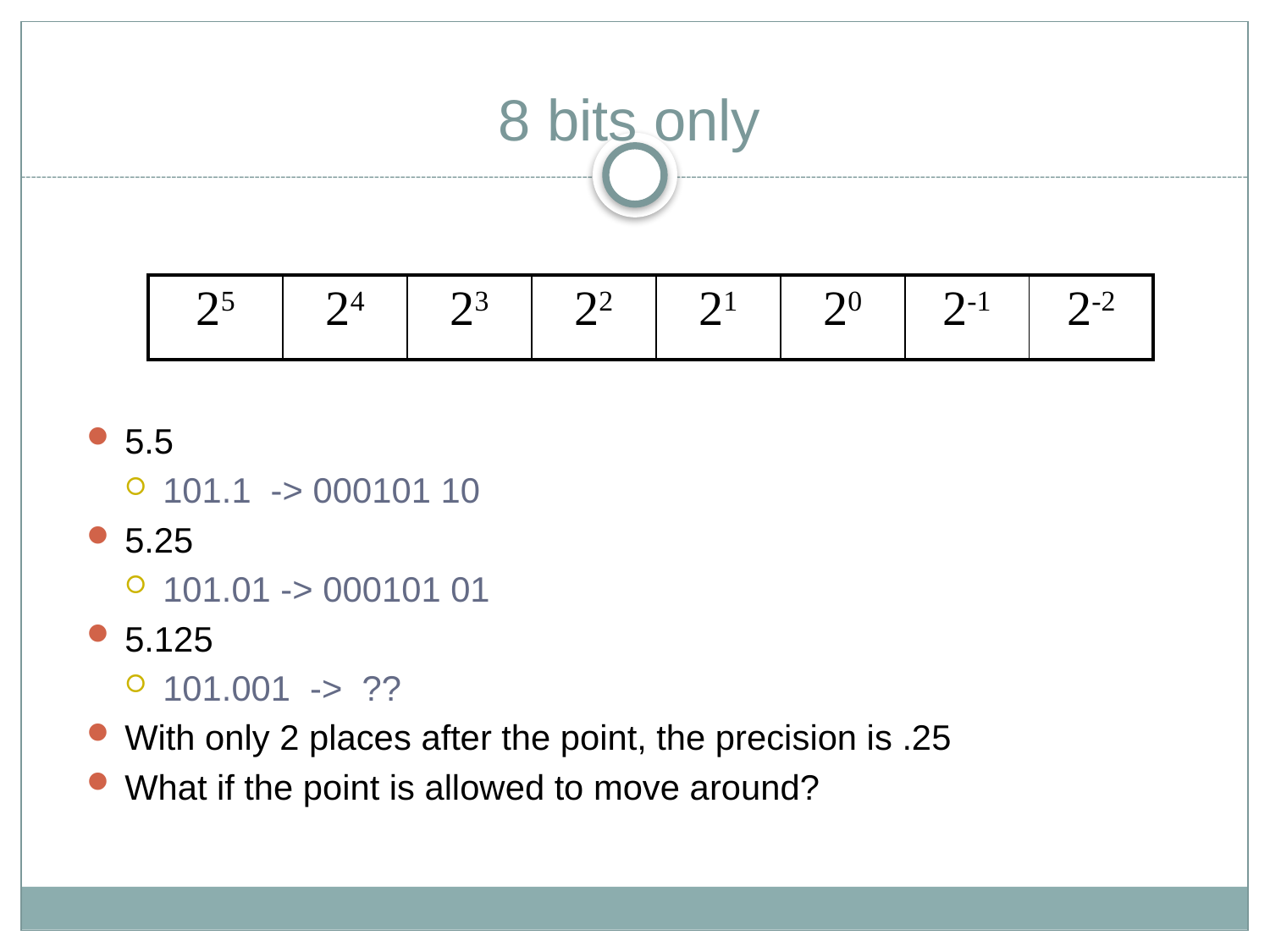

# 8 bits only
| 25 | 24 | 23 | 22 | 21 | 20 | 2-1 | 2-2 |
| --- | --- | --- | --- | --- | --- | --- | --- |
5.5
101.1  -> 000101 10
5.25
101.01 -> 000101 01
5.125
101.001  ->  ??
With only 2 places after the point, the precision is .25
What if the point is allowed to move around?